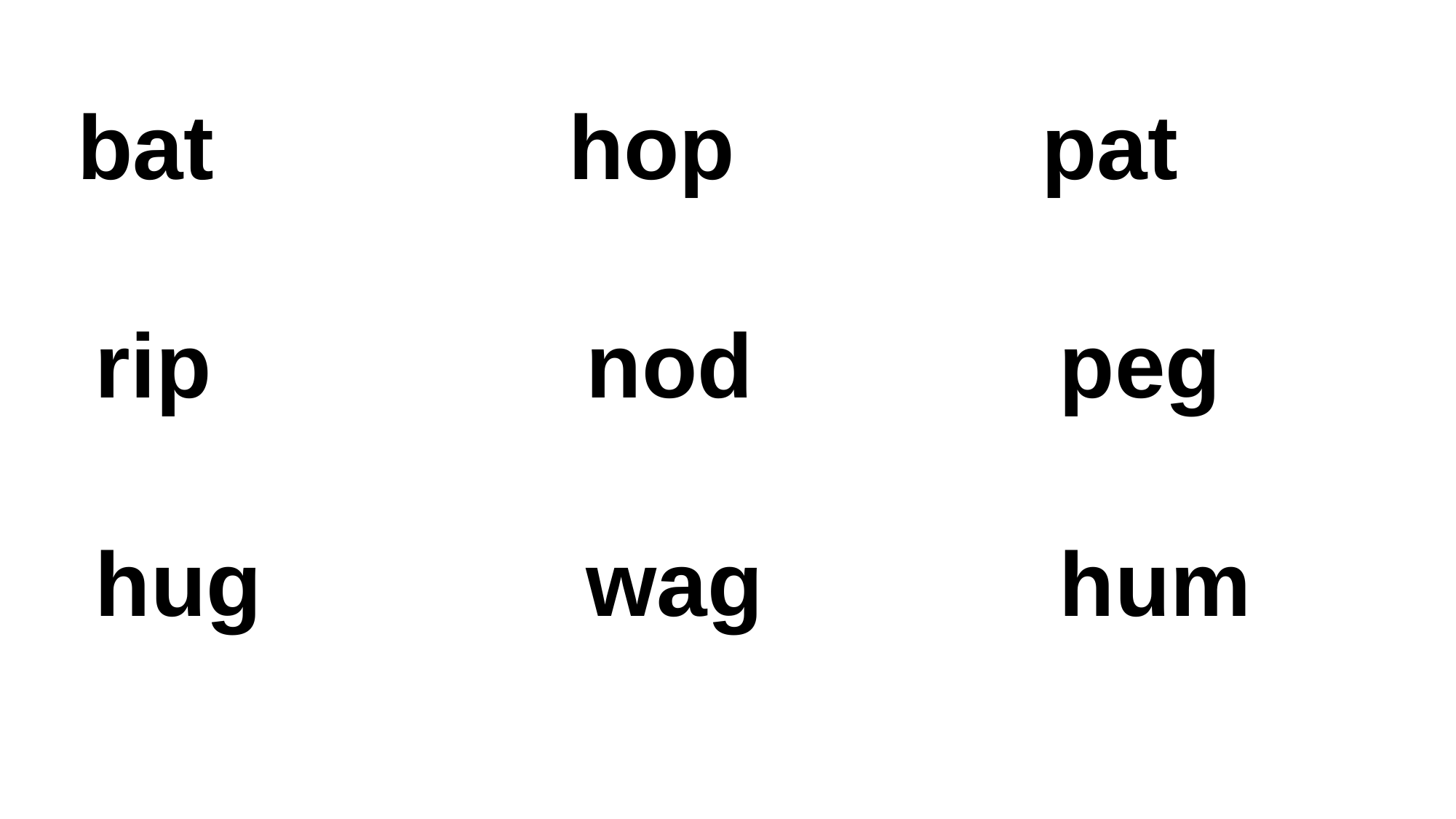

bat

 rip

 hug

 hop

 nod

 wag

 pat

 peg

 hum